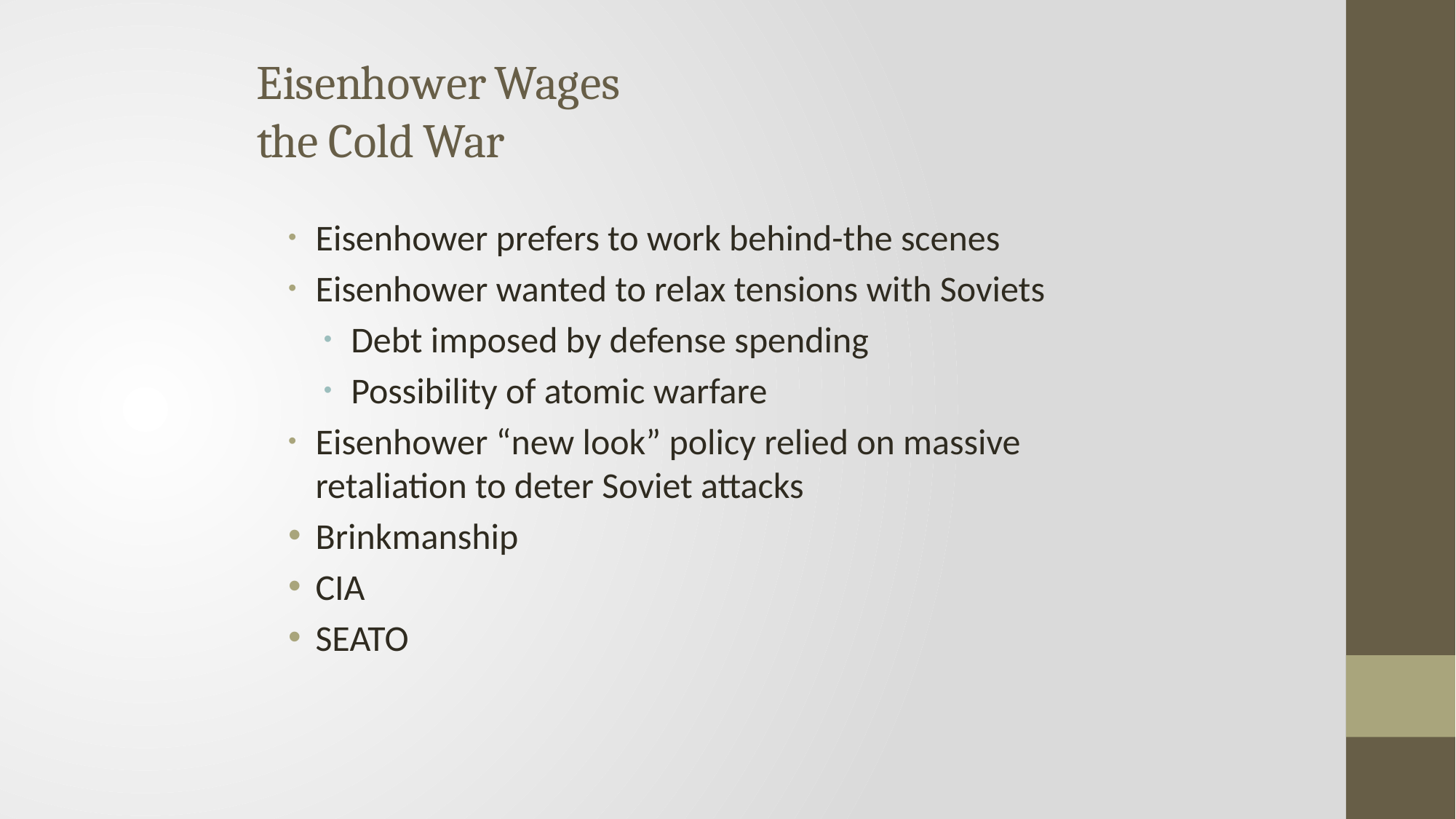

# Eisenhower Wages the Cold War
Eisenhower prefers to work behind-the scenes
Eisenhower wanted to relax tensions with Soviets
Debt imposed by defense spending
Possibility of atomic warfare
Eisenhower “new look” policy relied on massive retaliation to deter Soviet attacks
Brinkmanship
CIA
SEATO